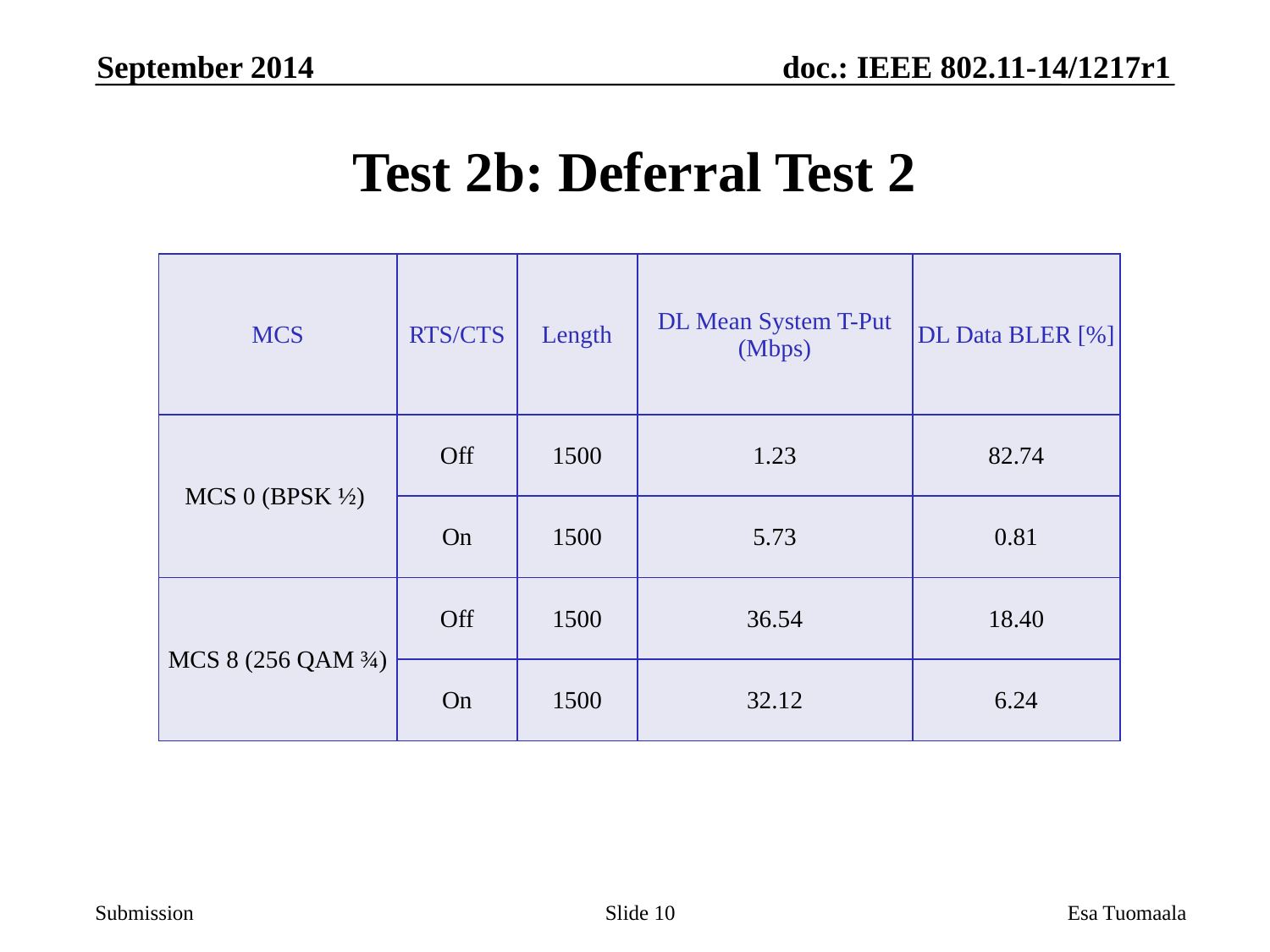

September 2014
# Test 2b: Deferral Test 2
| MCS | RTS/CTS | Length | DL Mean System T-Put (Mbps) | DL Data BLER [%] |
| --- | --- | --- | --- | --- |
| MCS 0 (BPSK ½) | Off | 1500 | 1.23 | 82.74 |
|  | On | 1500 | 5.73 | 0.81 |
| MCS 8 (256 QAM ¾) | Off | 1500 | 36.54 | 18.40 |
|  | On | 1500 | 32.12 | 6.24 |
Slide 10
Esa Tuomaala